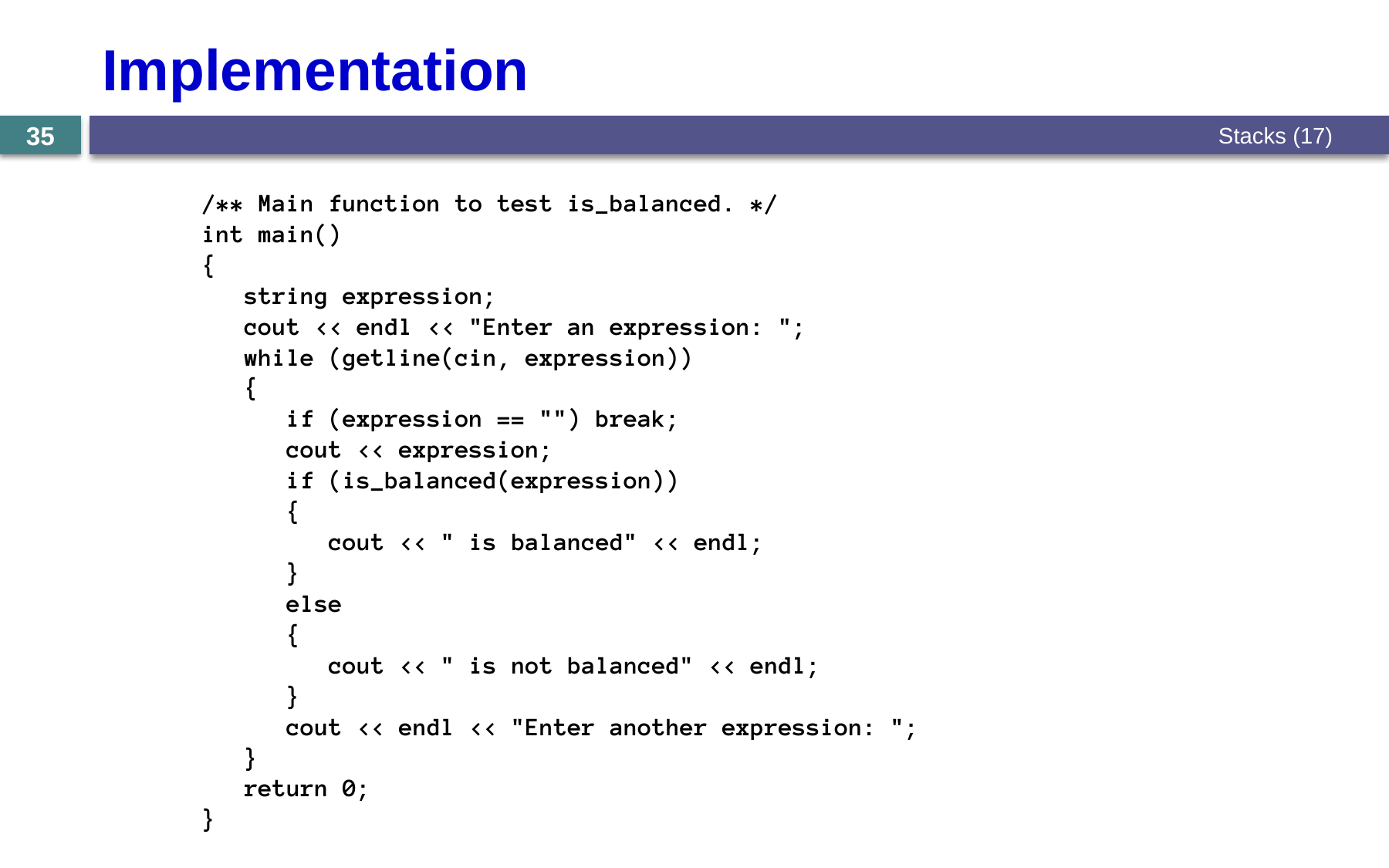

# Implementation
35
Stacks (17)
/** Main function to test is_balanced. */
int main()
{
   string expression;
   cout << endl << "Enter an expression: ";
   while (getline(cin, expression))
   {
      if (expression == "") break;
      cout << expression;
      if (is_balanced(expression))
      {
         cout << " is balanced" << endl;
      }
      else
      {
         cout << " is not balanced" << endl;
      }
      cout << endl << "Enter another expression: ";
   }
   return 0;
}